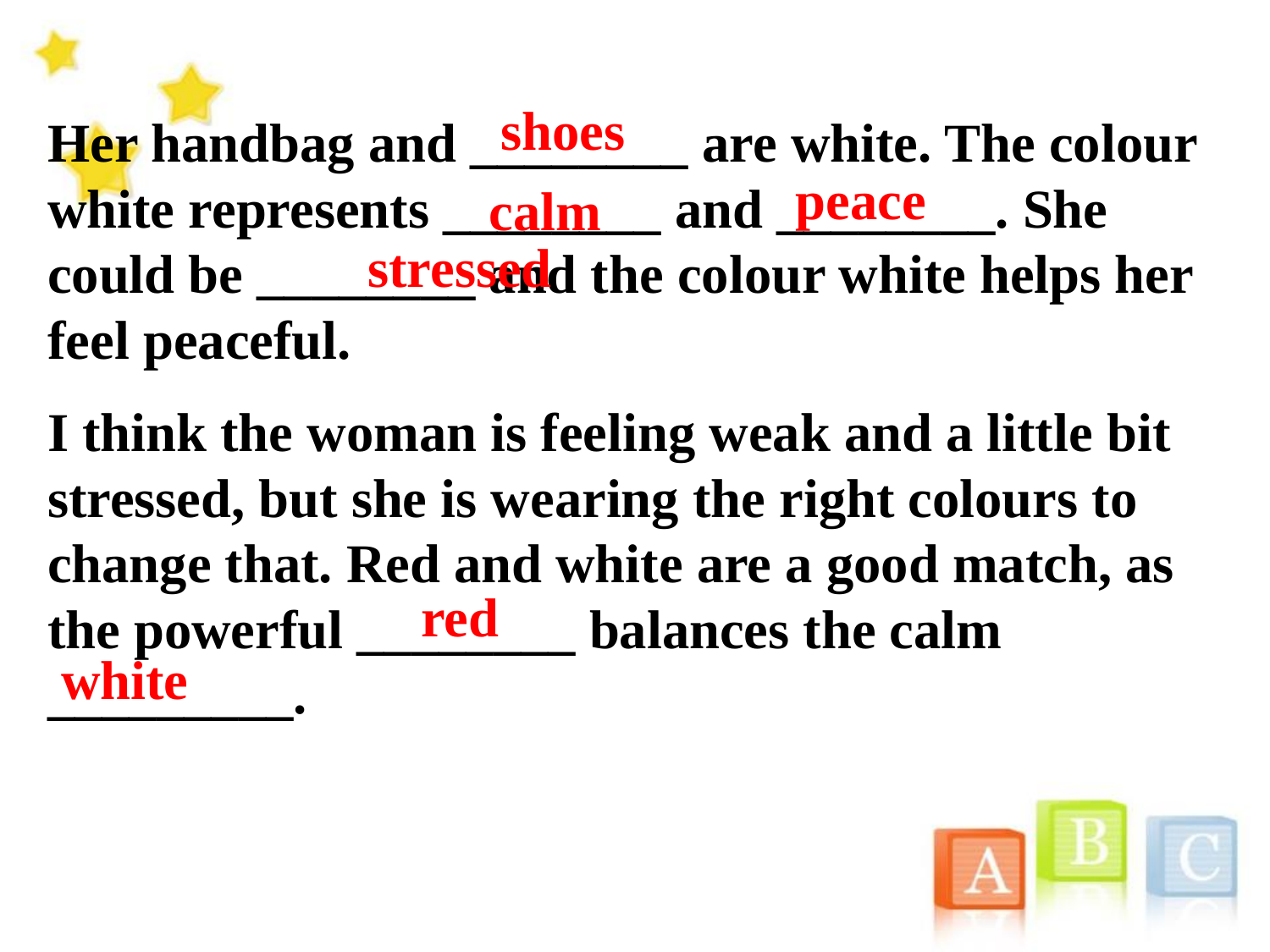

shoes
Her handbag and ________ are white. The colour white represents ________ and ________. She could be ________ and the colour white helps her feel peaceful.
I think the woman is feeling weak and a little bit stressed, but she is wearing the right colours to change that. Red and white are a good match, as the powerful ________ balances the calm _________.
peace
calm
stressed
red
white